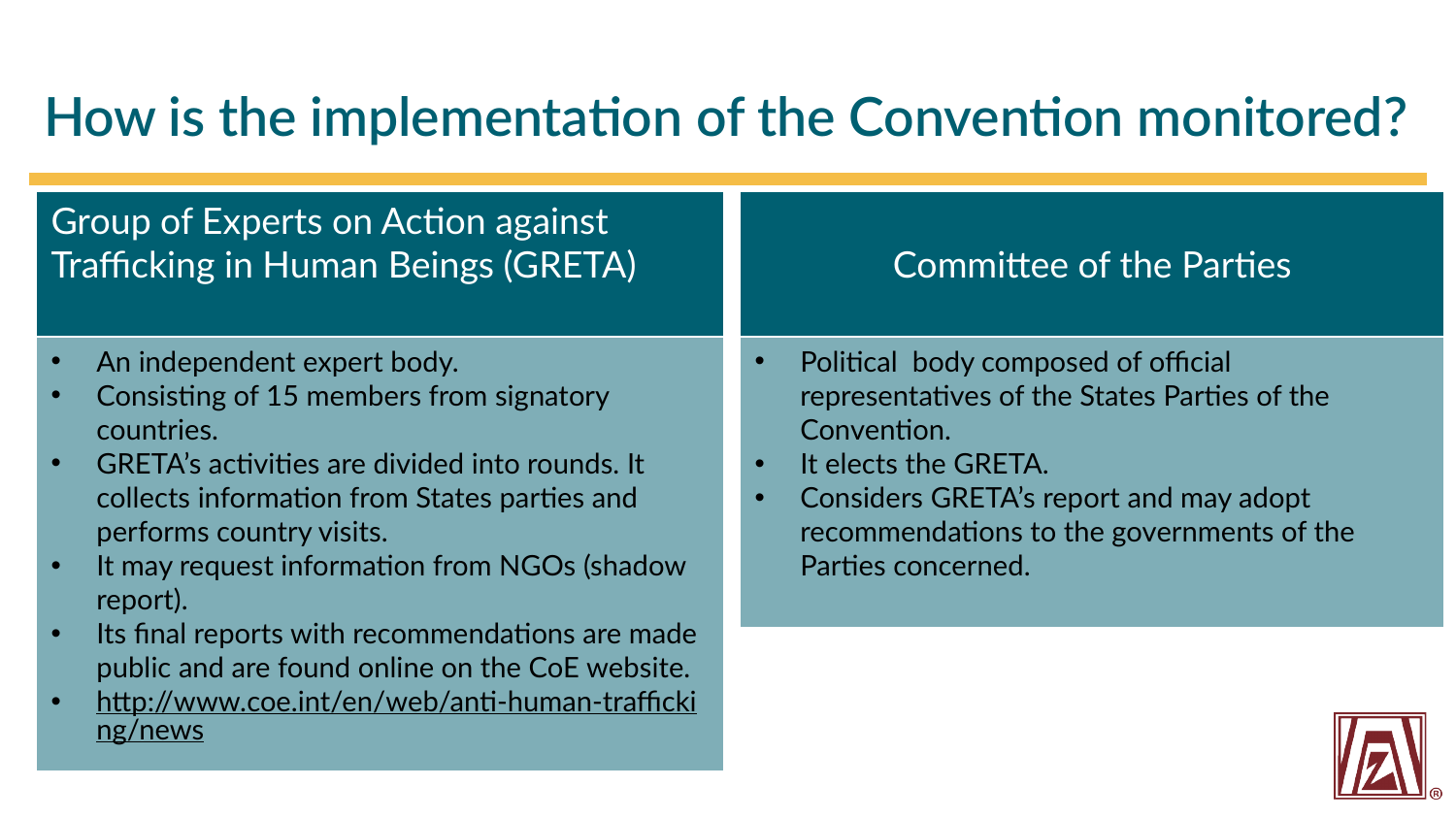

# How is the implementation of the Convention monitored?
| Group of Experts on Action against Trafficking in Human Beings (GRETA) |
| --- |
| An independent expert body. Consisting of 15 members from signatory countries. GRETA’s activities are divided into rounds. It collects information from States parties and performs country visits. It may request information from NGOs (shadow report). Its final reports with recommendations are made public and are found online on the CoE website. http://www.coe.int/en/web/anti-human-trafficking/news |
| Committee of the Parties |
| --- |
| Political body composed of official representatives of the States Parties of the Convention. It elects the GRETA. Considers GRETA’s report and may adopt recommendations to the governments of the Parties concerned. |